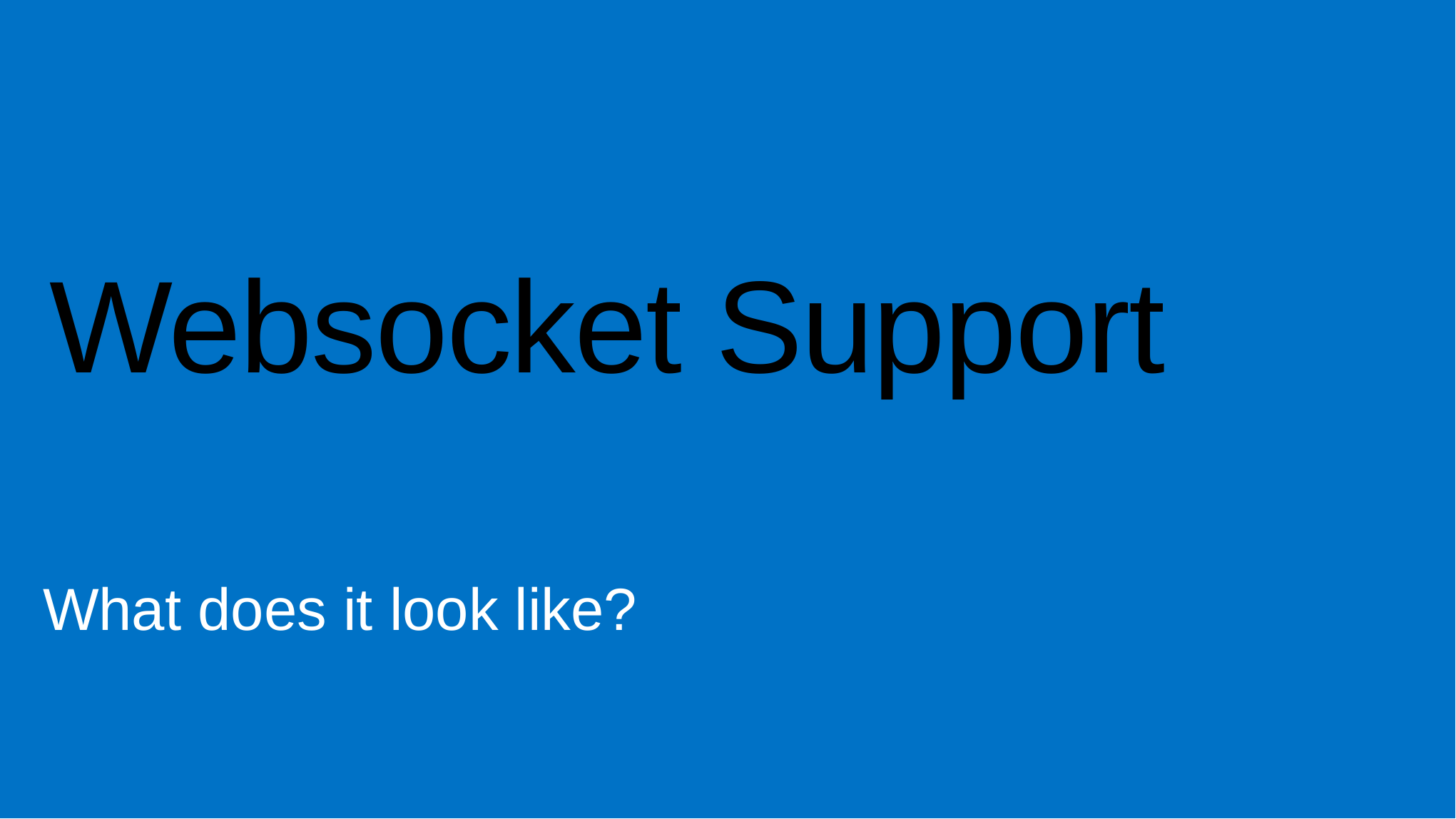

# Websocket Support
What does it look like?